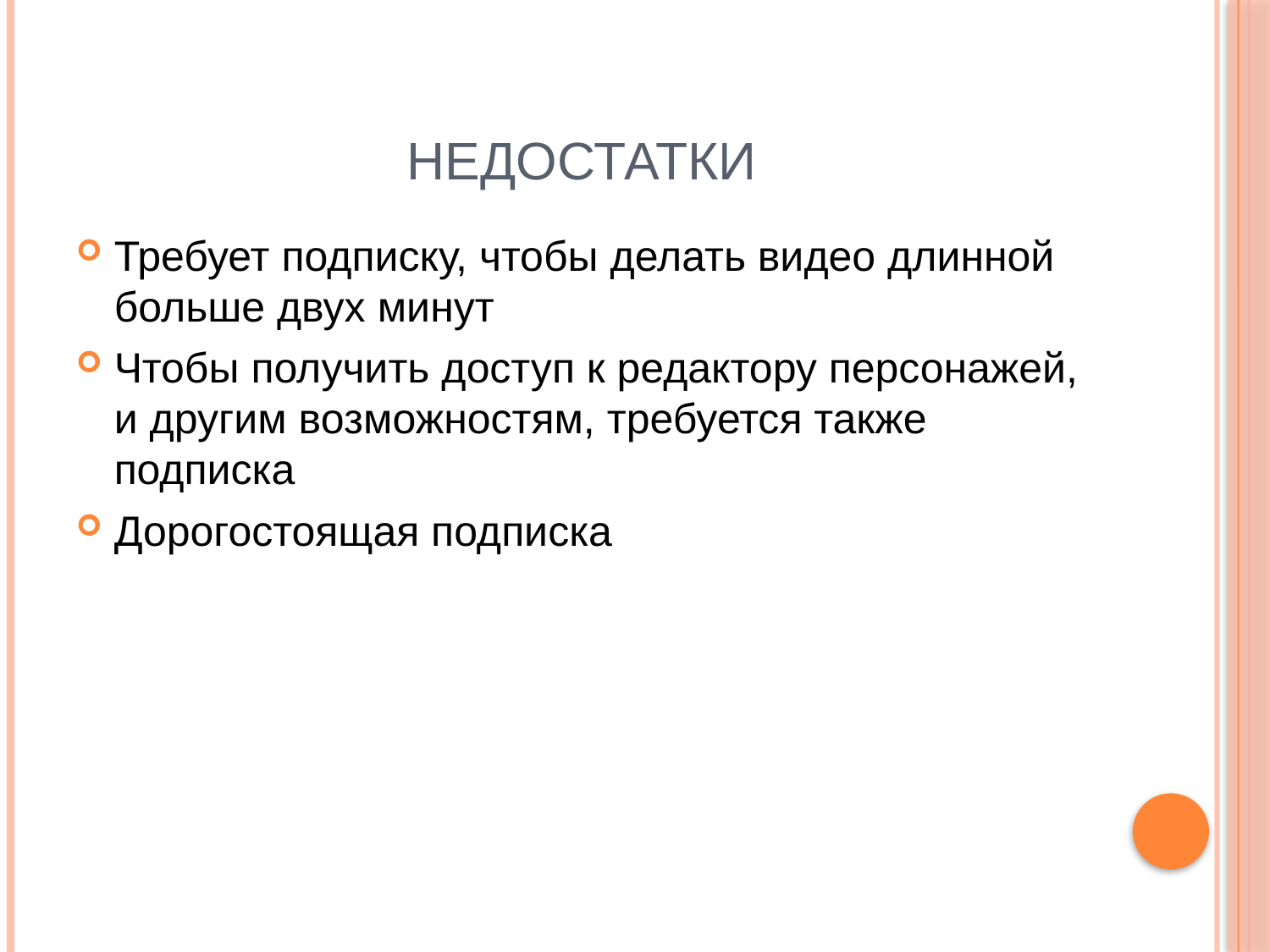

# Недостатки
Требует подписку, чтобы делать видео длинной больше двух минут
Чтобы получить доступ к редактору персонажей, и другим возможностям, требуется также подписка
Дорогостоящая подписка